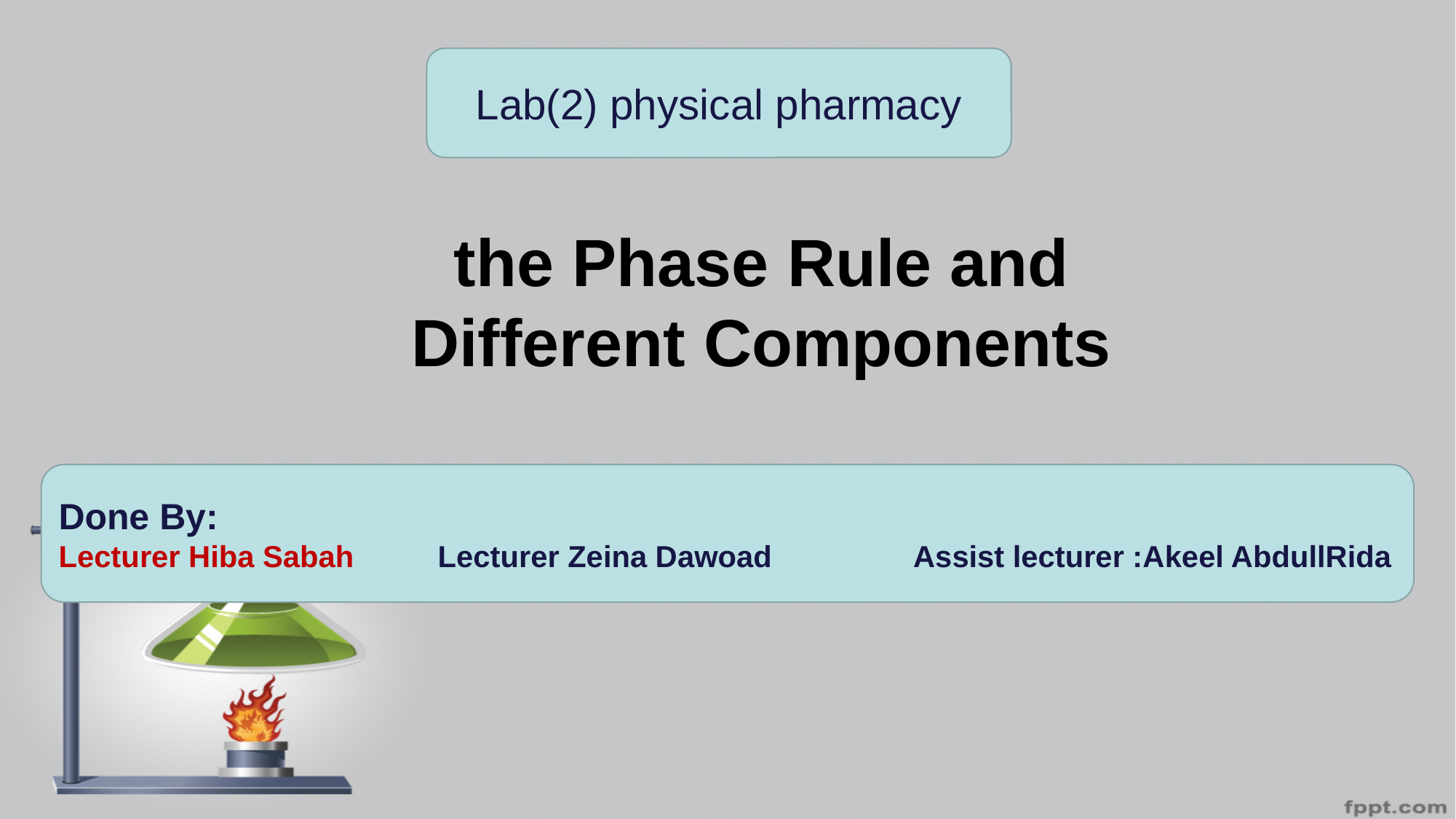

Lab(2) physical pharmacy
# the Phase Rule and Different Components
Done By:
Lecturer Hiba Sabah          Lecturer Zeina Dawoad                 Assist lecturer :Akeel AbdullRida